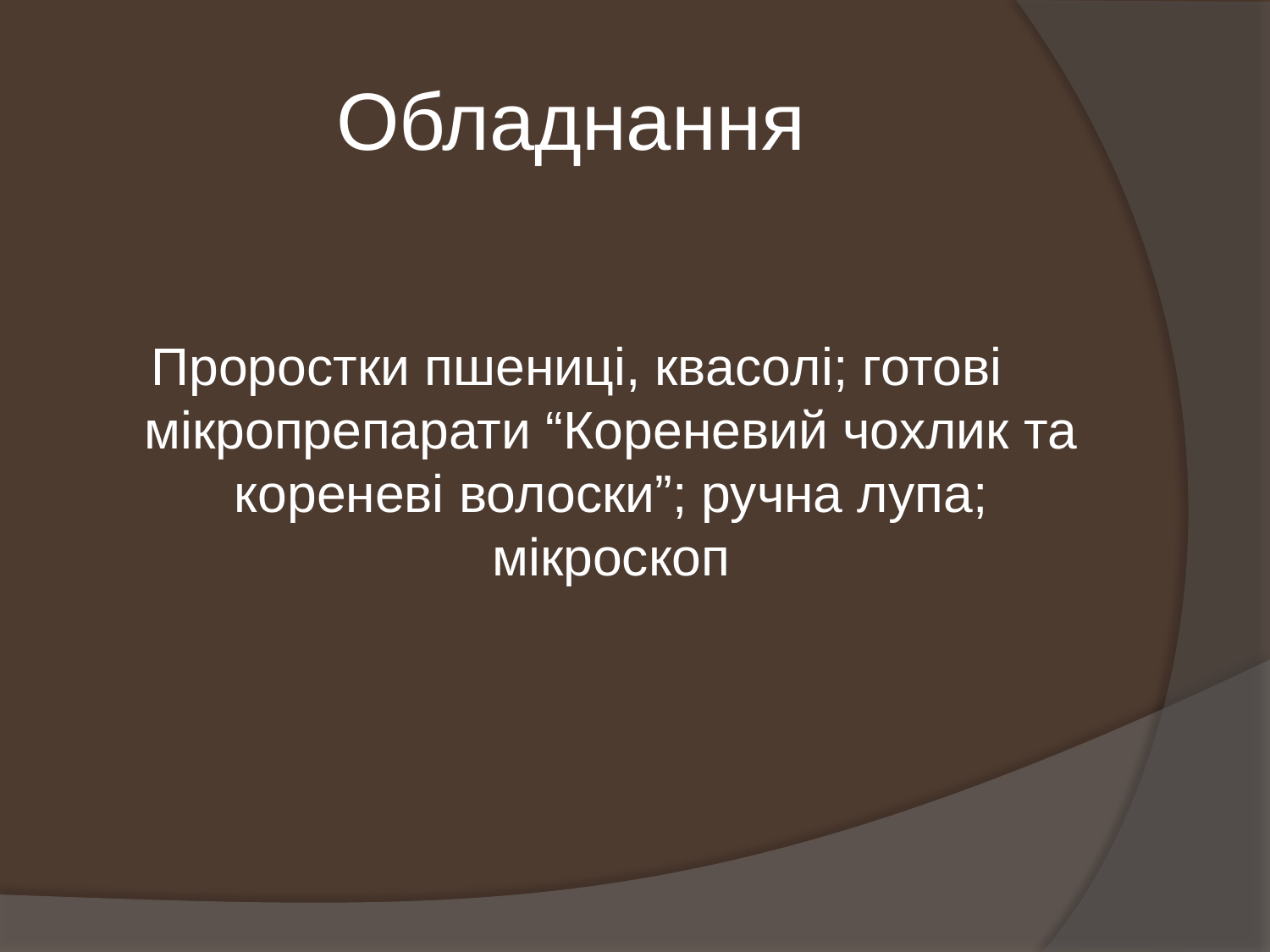

# Обладнання
Проростки пшениці, квасолі; готові  мікропрепарати “Кореневий чохлик та кореневі волоски”; ручна лупа; мікроскоп